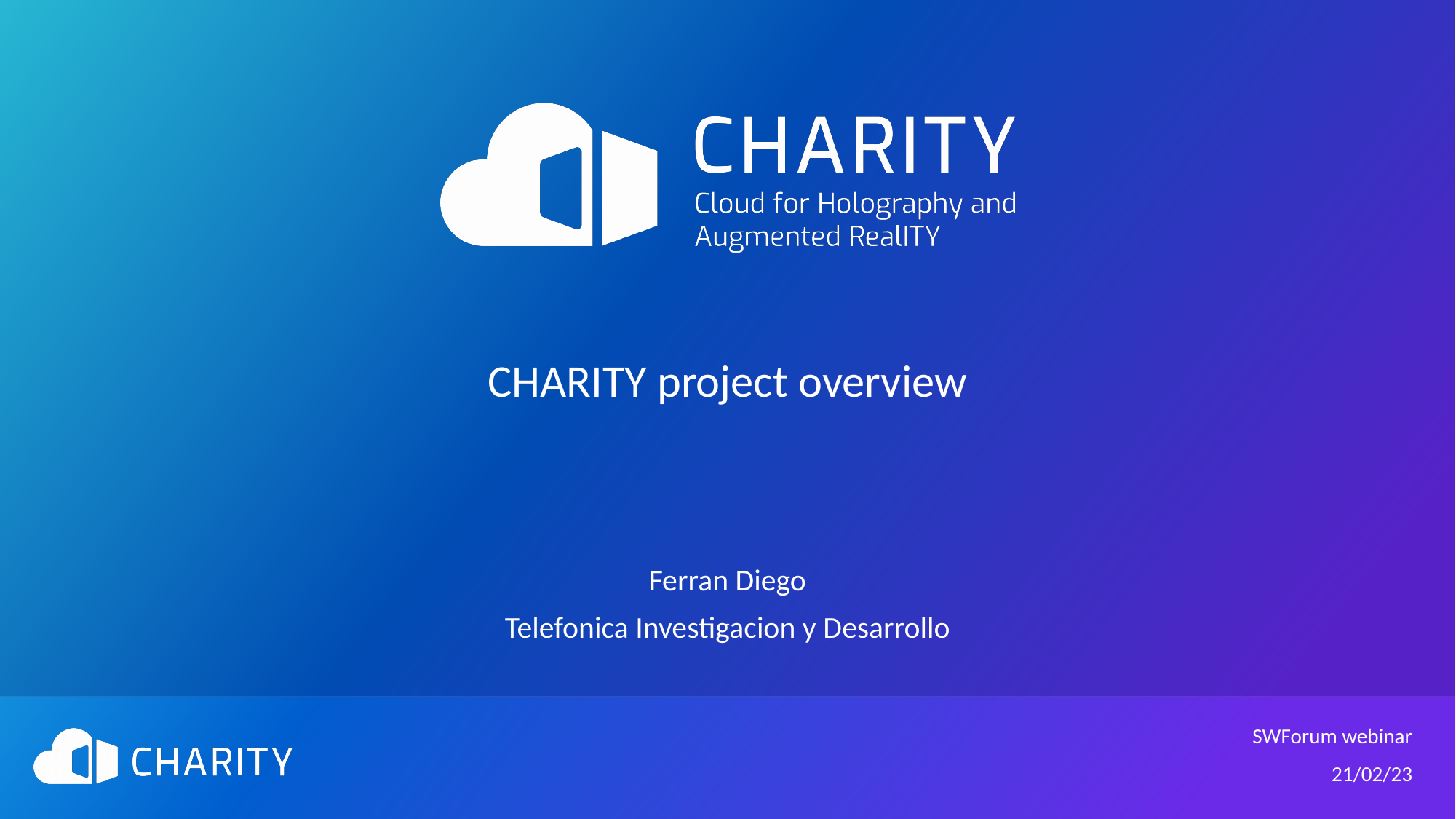

CHARITY project overview
Ferran Diego
Telefonica Investigacion y Desarrollo
SWForum webinar
21/02/23